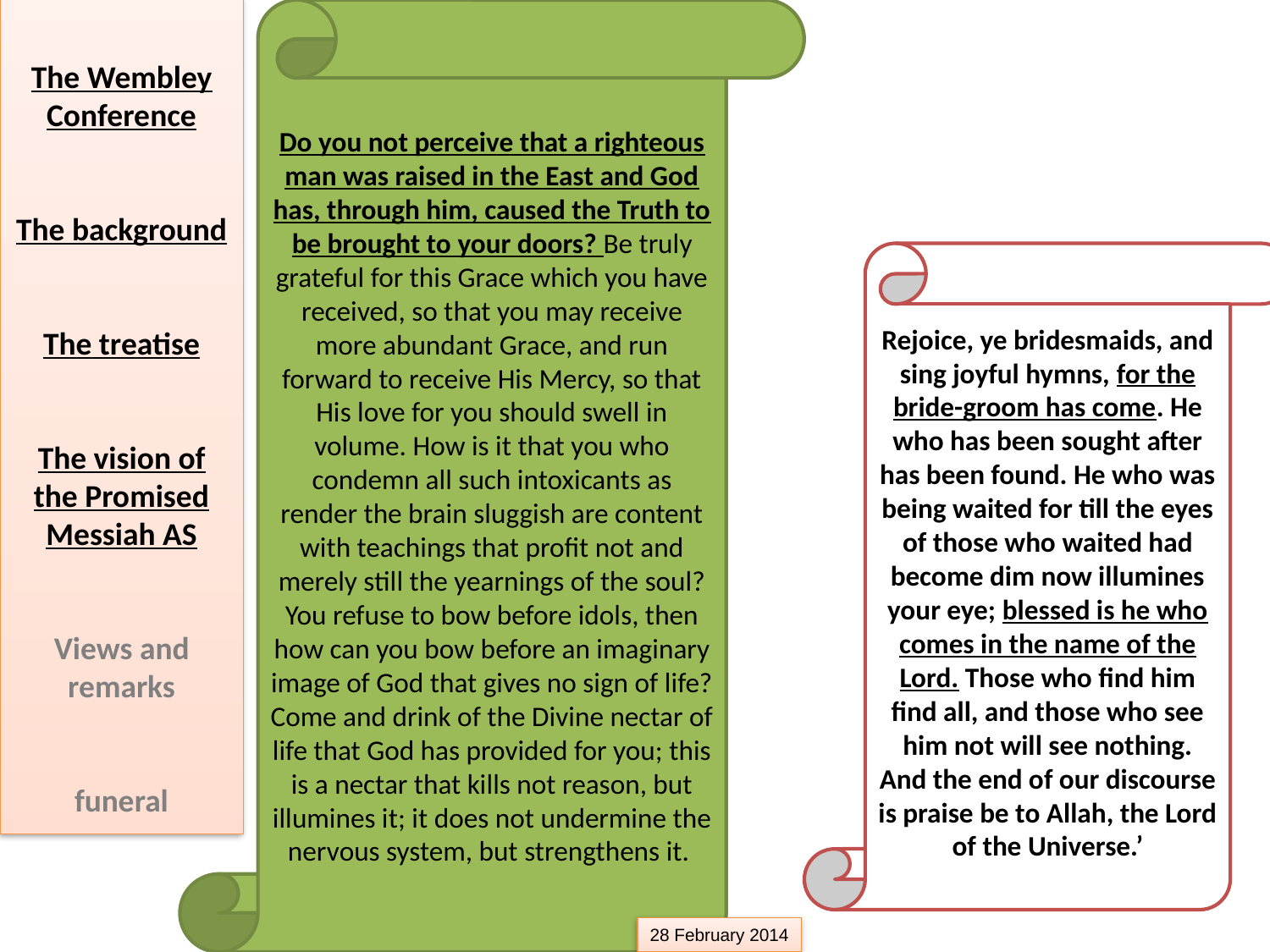

Do you not perceive that a righteous man was raised in the East and God has, through him, caused the Truth to be brought to your doors? Be truly grateful for this Grace which you have received, so that you may receive more abundant Grace, and run forward to receive His Mercy, so that His love for you should swell in volume. How is it that you who condemn all such intoxicants as render the brain sluggish are content with teachings that profit not and merely still the yearnings of the soul? You refuse to bow before idols, then how can you bow before an imaginary image of God that gives no sign of life? Come and drink of the Divine nectar of life that God has provided for you; this is a nectar that kills not reason, but illumines it; it does not undermine the nervous system, but strengthens it.

The Wembley Conference

The background

The treatise

The vision of the Promised Messiah AS

Views and remarks

funeral

Rejoice, ye bridesmaids, and sing joyful hymns, for the bride-groom has come. He who has been sought after has been found. He who was being waited for till the eyes of those who waited had become dim now illumines your eye; blessed is he who comes in the name of the Lord. Those who find him find all, and those who see him not will see nothing. And the end of our discourse is praise be to Allah, the Lord of the Universe.’
28 February 2014